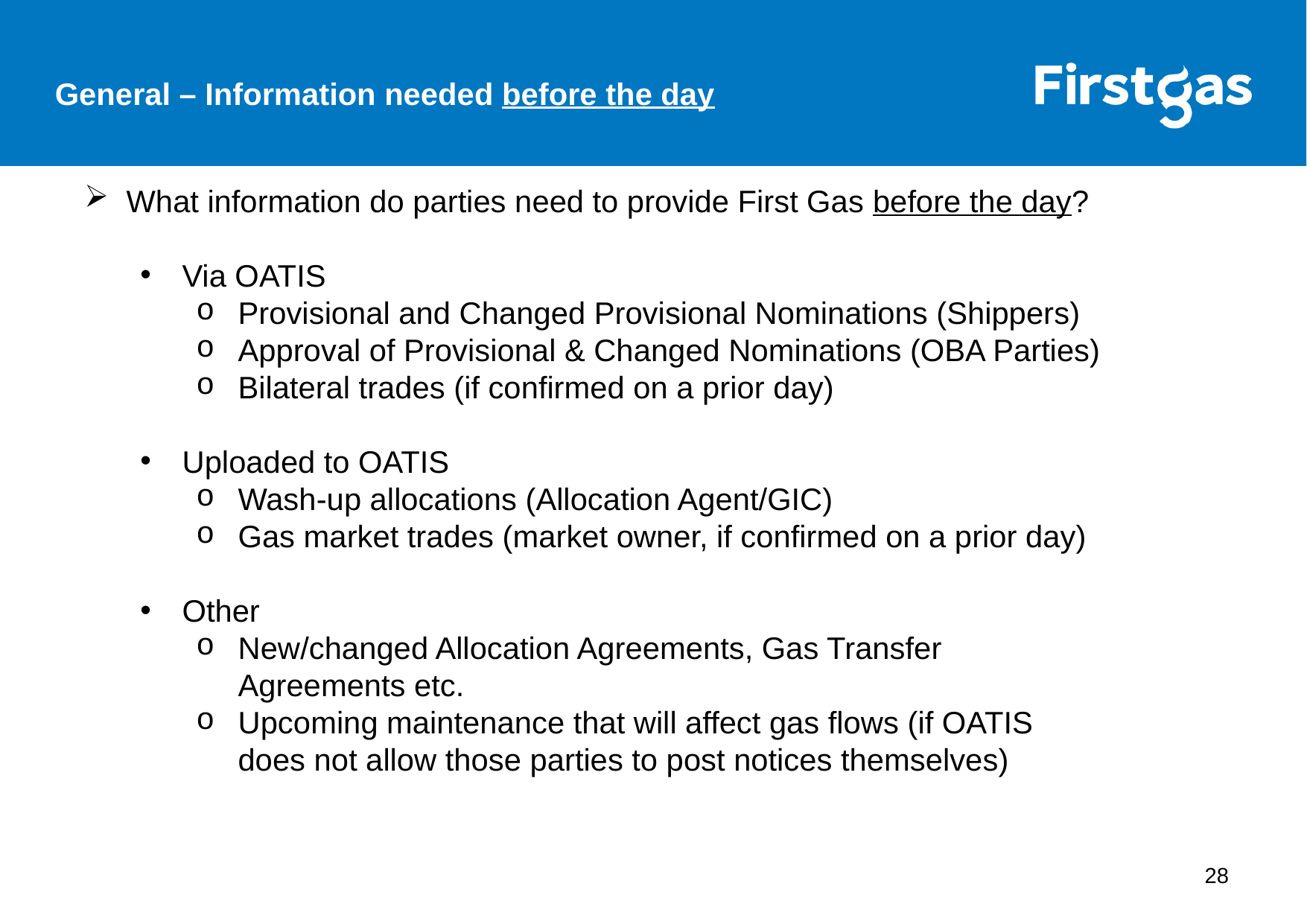

General – Information needed before the day
What information do parties need to provide First Gas before the day?

Via OATIS
Provisional and Changed Provisional Nominations (Shippers)
Approval of Provisional & Changed Nominations (OBA Parties)
Bilateral trades (if confirmed on a prior day)

Uploaded to OATIS
Wash-up allocations (Allocation Agent/GIC)
Gas market trades (market owner, if confirmed on a prior day)

Other
New/changed Allocation Agreements, Gas Transfer Agreements etc.
Upcoming maintenance that will affect gas flows (if OATIS does not allow those parties to post notices themselves)
28